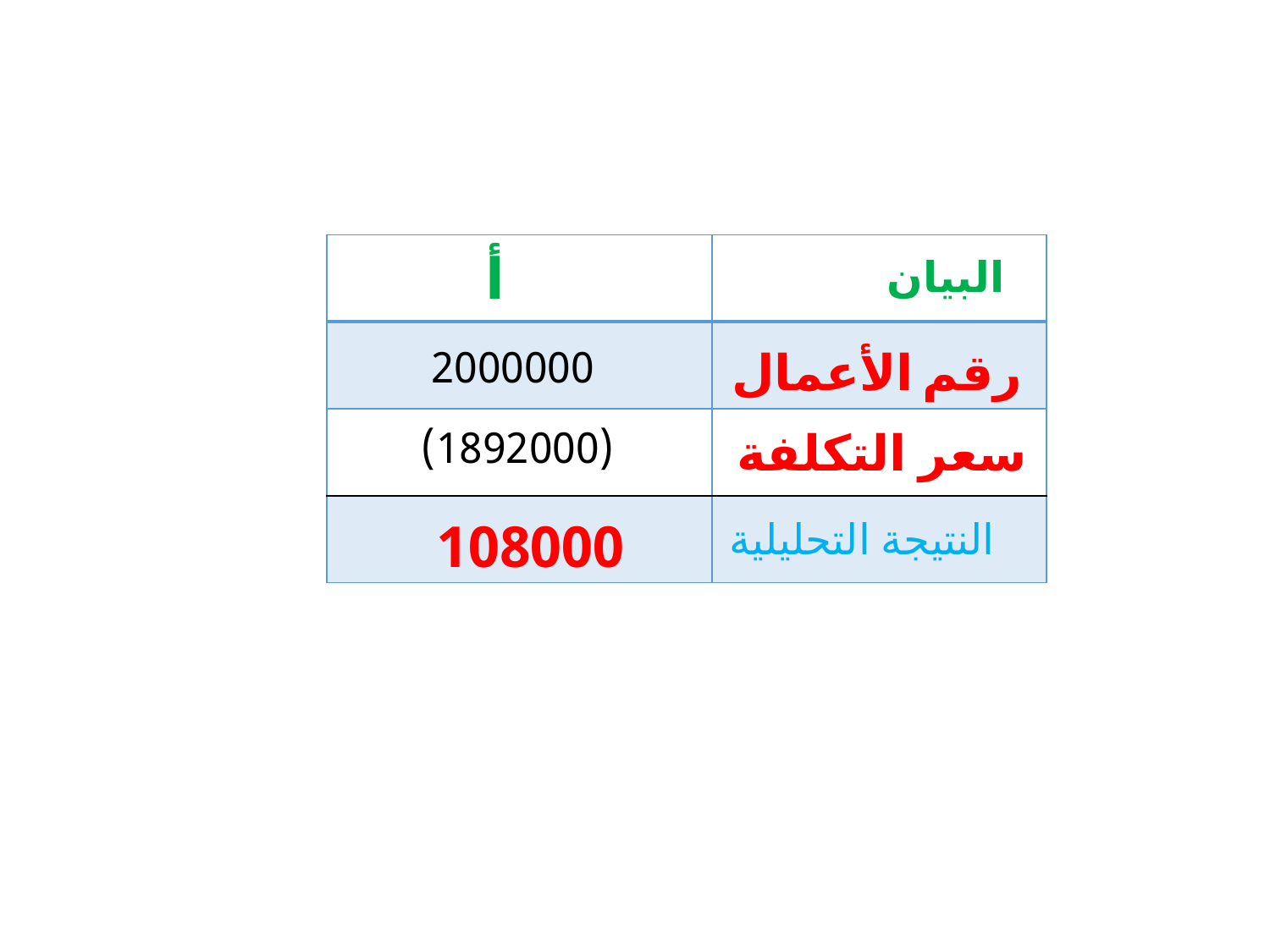

|  |  |
| --- | --- |
|  |  |
|  |  |
|  |  |
أ
البيان
2000000
رقم الأعمال
(1892000)
سعر التكلفة
108000
النتيجة التحليلية